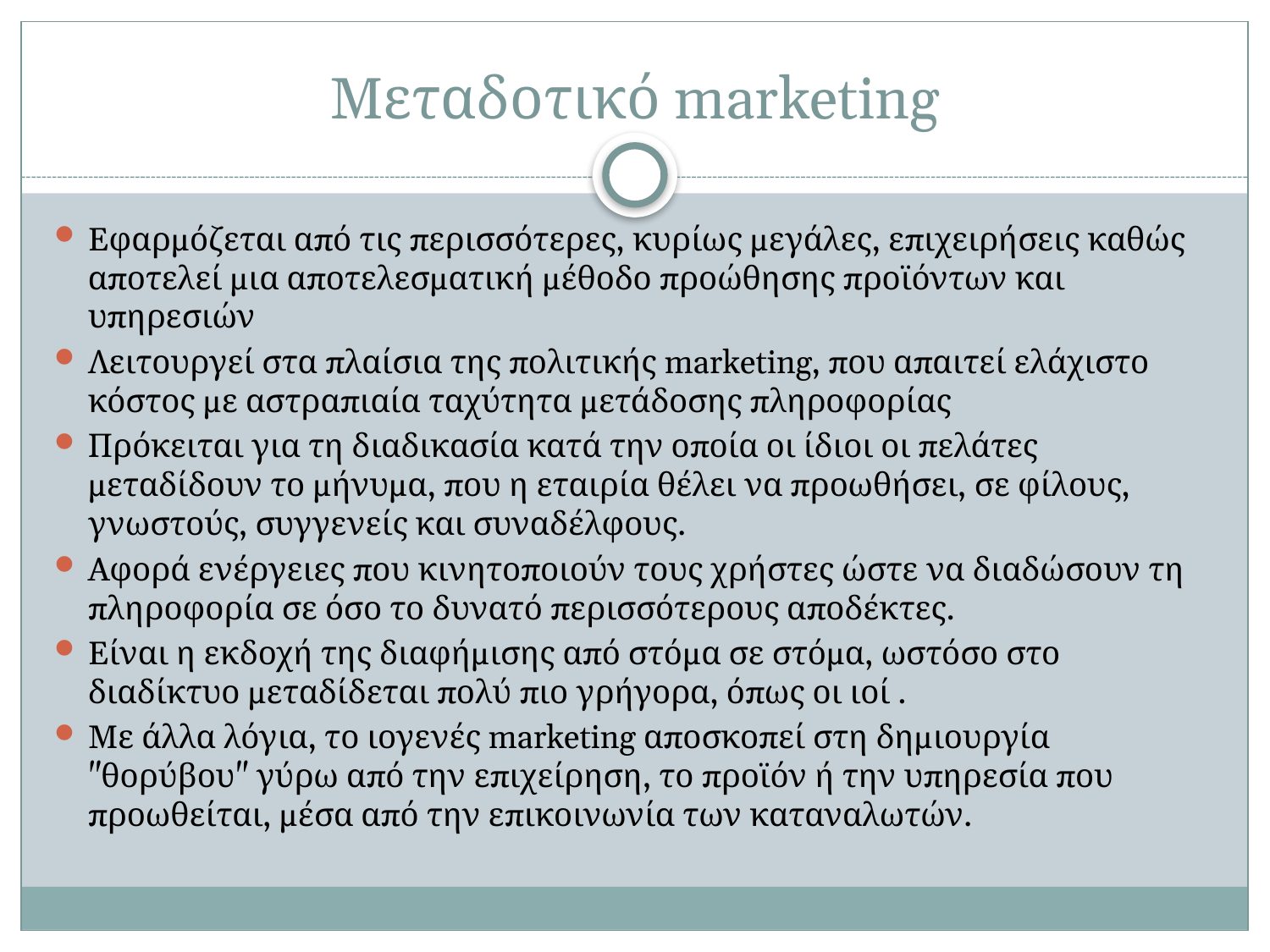

# Μεταδοτικό marketing
Εφαρμόζεται από τις περισσότερες, κυρίως μεγάλες, επιχειρήσεις καθώς αποτελεί μια αποτελεσματική μέθοδο προώθησης προϊόντων και υπηρεσιών
Λειτουργεί στα πλαίσια της πολιτικής marketing, που απαιτεί ελάχιστο κόστος με αστραπιαία ταχύτητα μετάδοσης πληροφορίας
Πρόκειται για τη διαδικασία κατά την οποία οι ίδιοι οι πελάτες μεταδίδουν το μήνυμα, που η εταιρία θέλει να προωθήσει, σε φίλους, γνωστούς, συγγενείς και συναδέλφους.
Αφορά ενέργειες που κινητοποιούν τους χρήστες ώστε να διαδώσουν τη πληροφορία σε όσο το δυνατό περισσότερους αποδέκτες.
Είναι η εκδοχή της διαφήμισης από στόμα σε στόμα, ωστόσο στο διαδίκτυο μεταδίδεται πολύ πιο γρήγορα, όπως οι ιοί .
Με άλλα λόγια, το ιογενές marketing αποσκοπεί στη δημιουργία "θορύβου" γύρω από την επιχείρηση, το προϊόν ή την υπηρεσία που προωθείται, μέσα από την επικοινωνία των καταναλωτών.